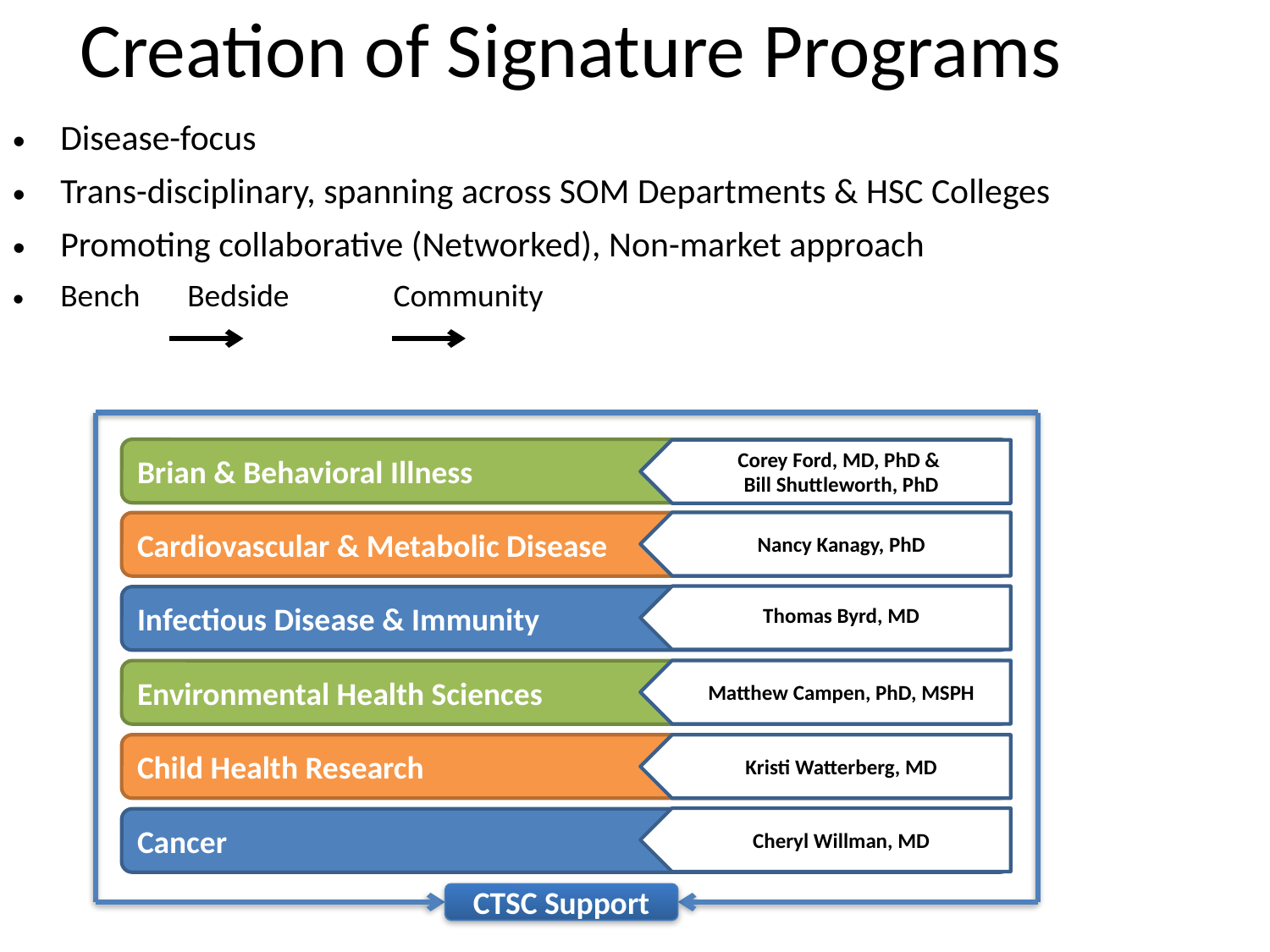

# Creation of Signature Programs
Disease-focus

Trans-disciplinary, spanning across SOM Departments & HSC Colleges

Promoting collaborative (Networked), Non-market approach

Bench	Bedside	           Community

CTSC Support
Brian & Behavioral Illness
Corey Ford, MD, PhD &
Bill Shuttleworth, PhD

Cardiovascular & Metabolic Disease
Nancy Kanagy, PhD

Infectious Disease & Immunity
Thomas Byrd, MD

Environmental Health Sciences
Matthew Campen, PhD, MSPH
Child Health Research

Kristi Watterberg, MD

Cancer
Cheryl Willman, MD